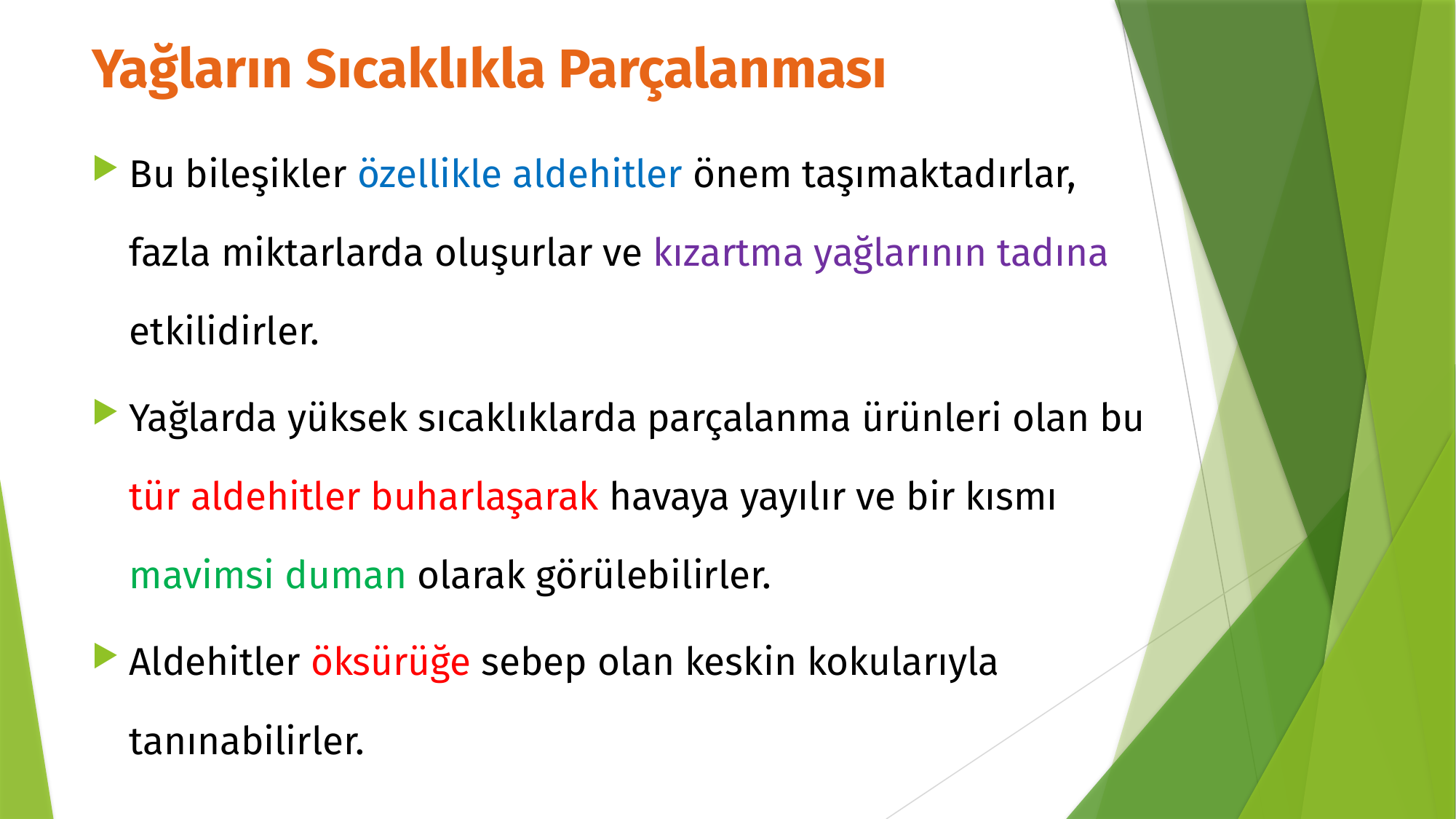

Yağların Sıcaklıkla Parçalanması
Bu bileşikler özellikle aldehitler önem taşımaktadırlar, fazla miktarlarda oluşurlar ve kızartma yağlarının tadına etkilidirler.
Yağlarda yüksek sıcaklıklarda parçalanma ürünleri olan bu tür aldehitler buharlaşarak havaya yayılır ve bir kısmı mavimsi duman olarak görülebilirler.
Aldehitler öksürüğe sebep olan keskin kokularıyla tanınabilirler.